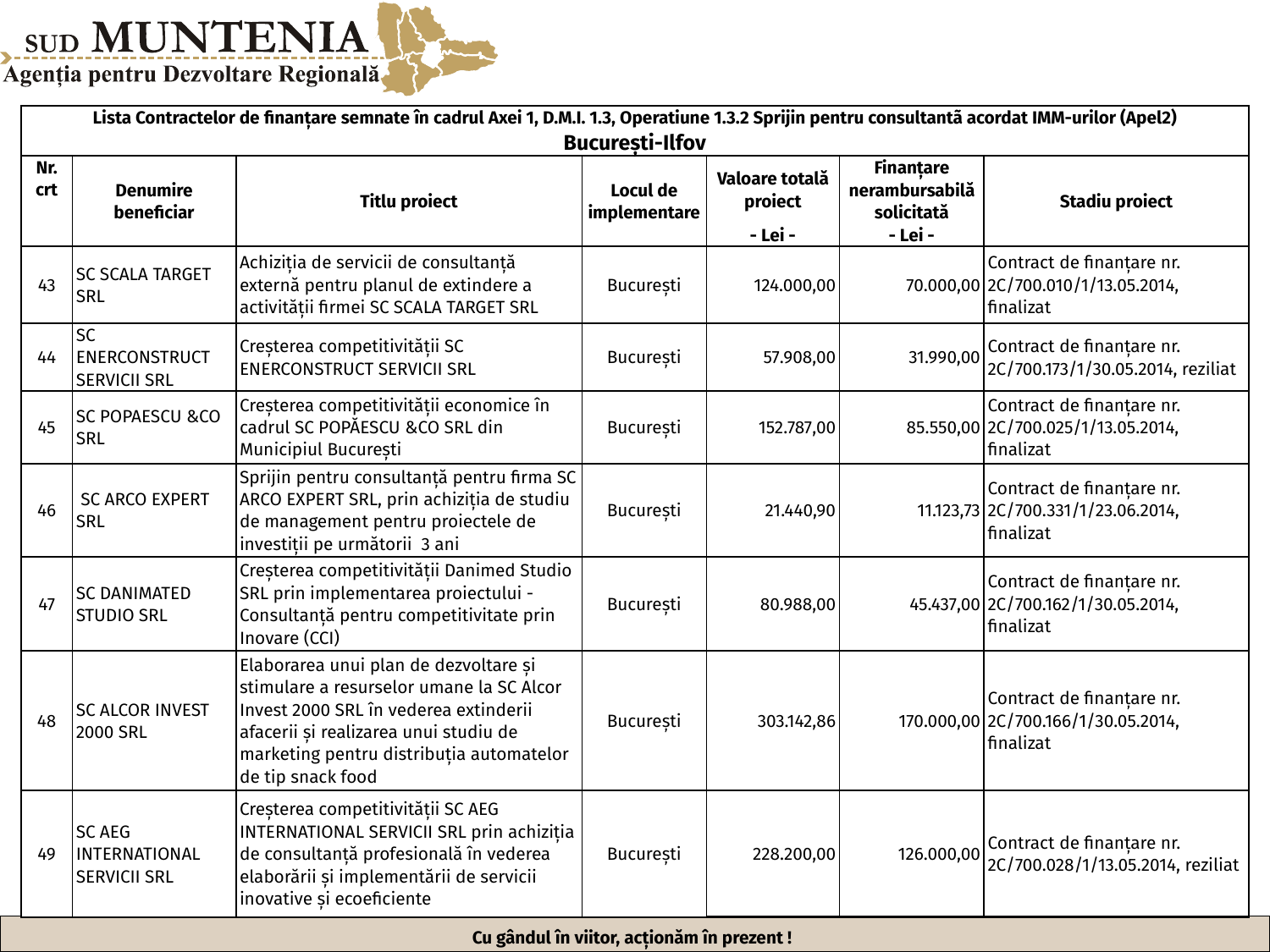

| Lista Contractelor de finanțare semnate în cadrul Axei 1, D.M.I. 1.3, Operatiune 1.3.2 Sprijin pentru consultantã acordat IMM-urilor (Apel2) București-Ilfov |  |  |  |  |  |  |
| --- | --- | --- | --- | --- | --- | --- |
| Nr. crt | Denumire beneficiar | Titlu proiect | Locul de implementare | Valoare totală proiect | Finanțare nerambursabilă solicitată | Stadiu proiect |
|  |  |  |  | - Lei - | - Lei - |  |
| 43 | SC SCALA TARGET SRL | Achiziția de servicii de consultanță externă pentru planul de extindere a activității firmei SC SCALA TARGET SRL | București | 124.000,00 | 70.000,00 | Contract de finanțare nr. 2C/700.010/1/13.05.2014, finalizat |
| 44 | SC ENERCONSTRUCT SERVICII SRL | Creșterea competitivității SC ENERCONSTRUCT SERVICII SRL | București | 57.908,00 | 31.990,00 | Contract de finanțare nr. 2C/700.173/1/30.05.2014, reziliat |
| 45 | SC POPAESCU &CO SRL | Creșterea competitivității economice în cadrul SC POPĂESCU &CO SRL din Municipiul București | București | 152.787,00 | 85.550,00 | Contract de finanțare nr. 2C/700.025/1/13.05.2014, finalizat |
| 46 | SC ARCO EXPERT SRL | Sprijin pentru consultanță pentru firma SC ARCO EXPERT SRL, prin achiziția de studiu de management pentru proiectele de investiții pe următorii 3 ani | București | 21.440,90 | 11.123,73 | Contract de finanțare nr. 2C/700.331/1/23.06.2014, finalizat |
| 47 | SC DANIMATED STUDIO SRL | Creșterea competitivității Danimed Studio SRL prin implementarea proiectului - Consultanță pentru competitivitate prin Inovare (CCI) | București | 80.988,00 | 45.437,00 | Contract de finanțare nr. 2C/700.162/1/30.05.2014, finalizat |
| 48 | SC ALCOR INVEST 2000 SRL | Elaborarea unui plan de dezvoltare și stimulare a resurselor umane la SC Alcor Invest 2000 SRL în vederea extinderii afacerii și realizarea unui studiu de marketing pentru distribuția automatelor de tip snack food | București | 303.142,86 | 170.000,00 | Contract de finanțare nr. 2C/700.166/1/30.05.2014, finalizat |
| 49 | SC AEG INTERNATIONAL SERVICII SRL | Creșterea competitivității SC AEG INTERNATIONAL SERVICII SRL prin achiziția de consultanță profesională în vederea elaborării și implementării de servicii inovative și ecoeficiente | București | 228.200,00 | 126.000,00 | Contract de finanțare nr. 2C/700.028/1/13.05.2014, reziliat |